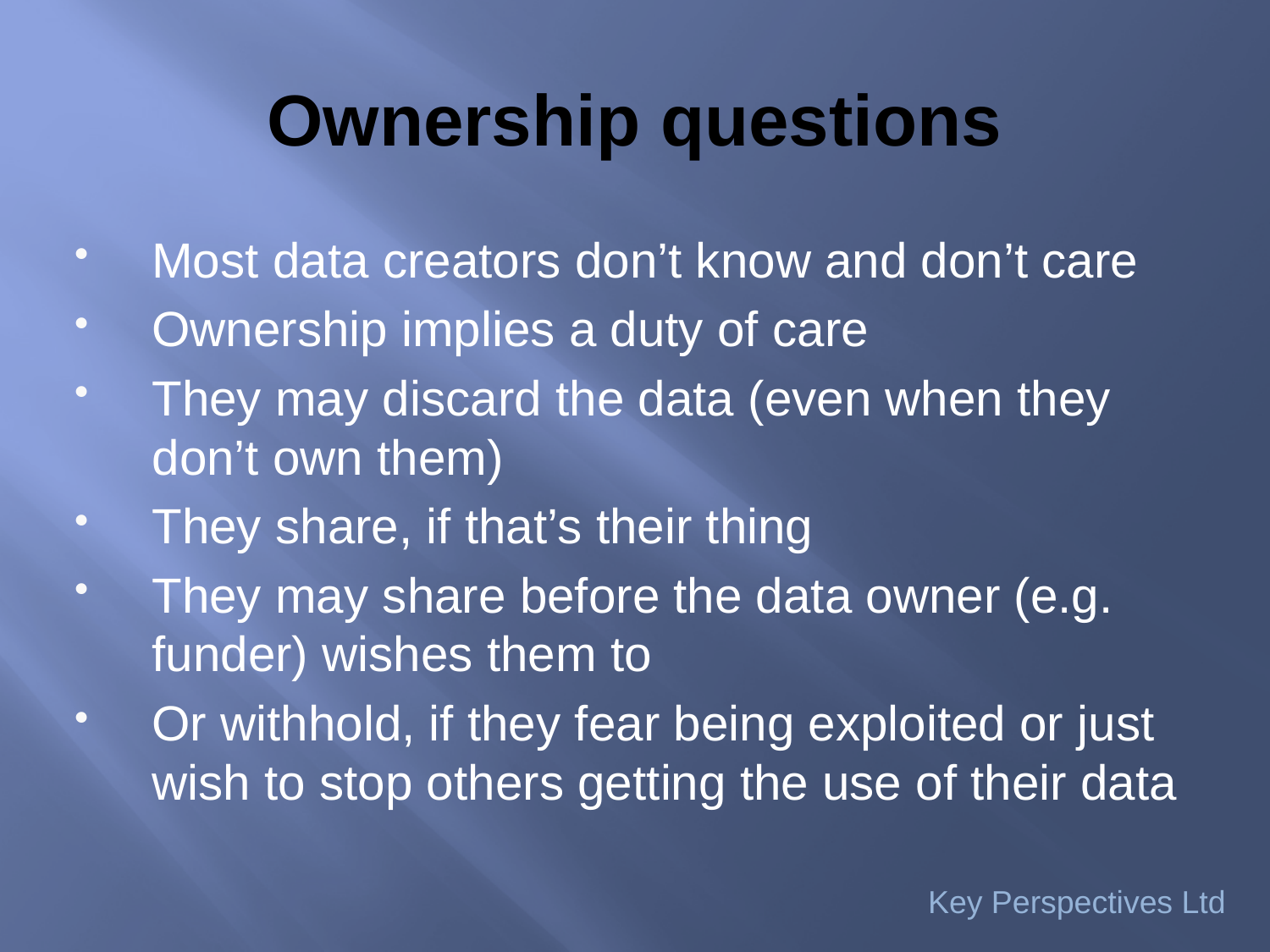

# Ownership questions
Most data creators don’t know and don’t care
Ownership implies a duty of care
They may discard the data (even when they don’t own them)
They share, if that’s their thing
They may share before the data owner (e.g. funder) wishes them to
Or withhold, if they fear being exploited or just wish to stop others getting the use of their data
Key Perspectives Ltd